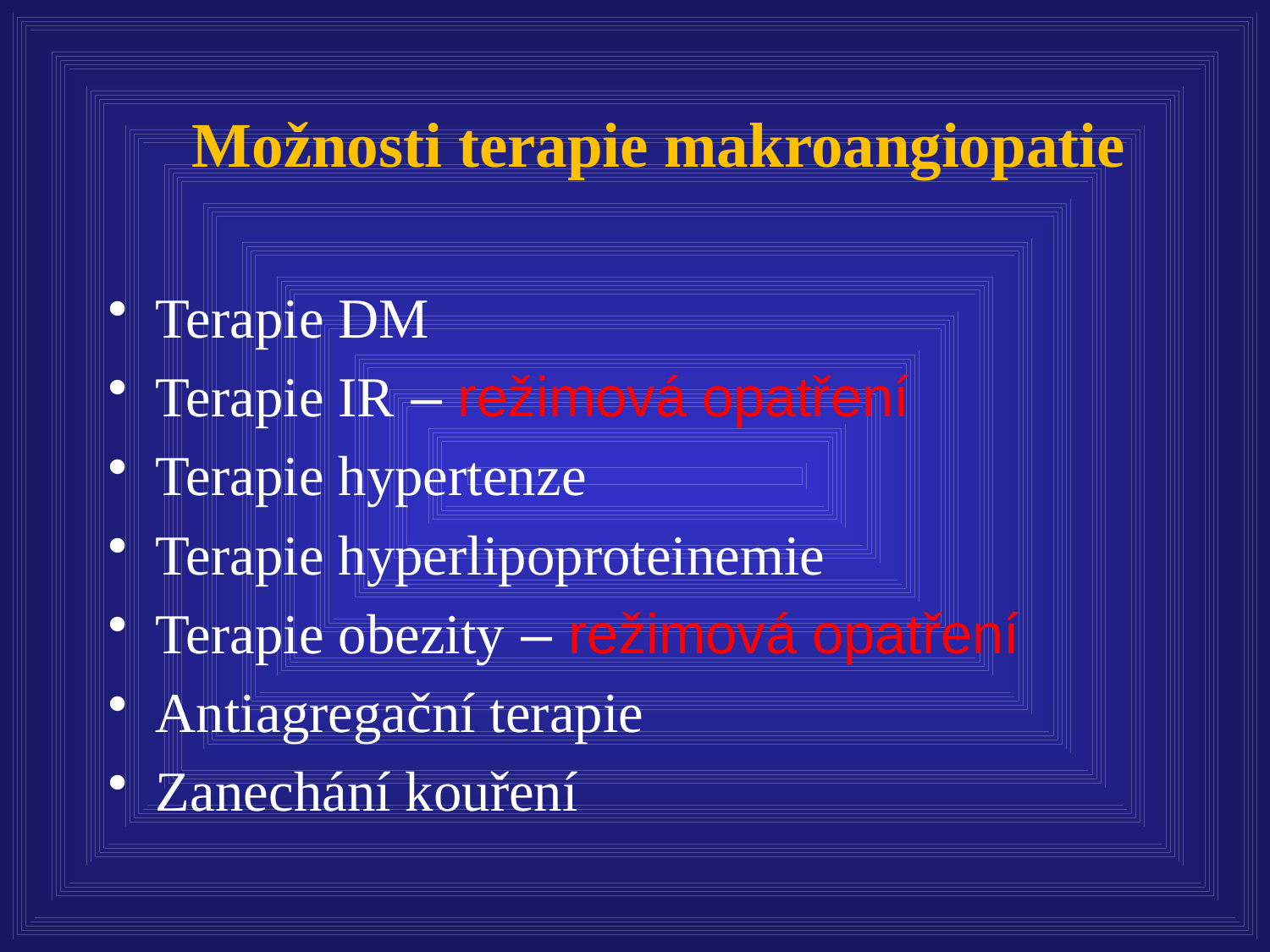

# Možnosti terapie makroangiopatie
Terapie DM
Terapie IR – režimová opatření
Terapie hypertenze
Terapie hyperlipoproteinemie
Terapie obezity – režimová opatření
Antiagregační terapie
Zanechání kouření